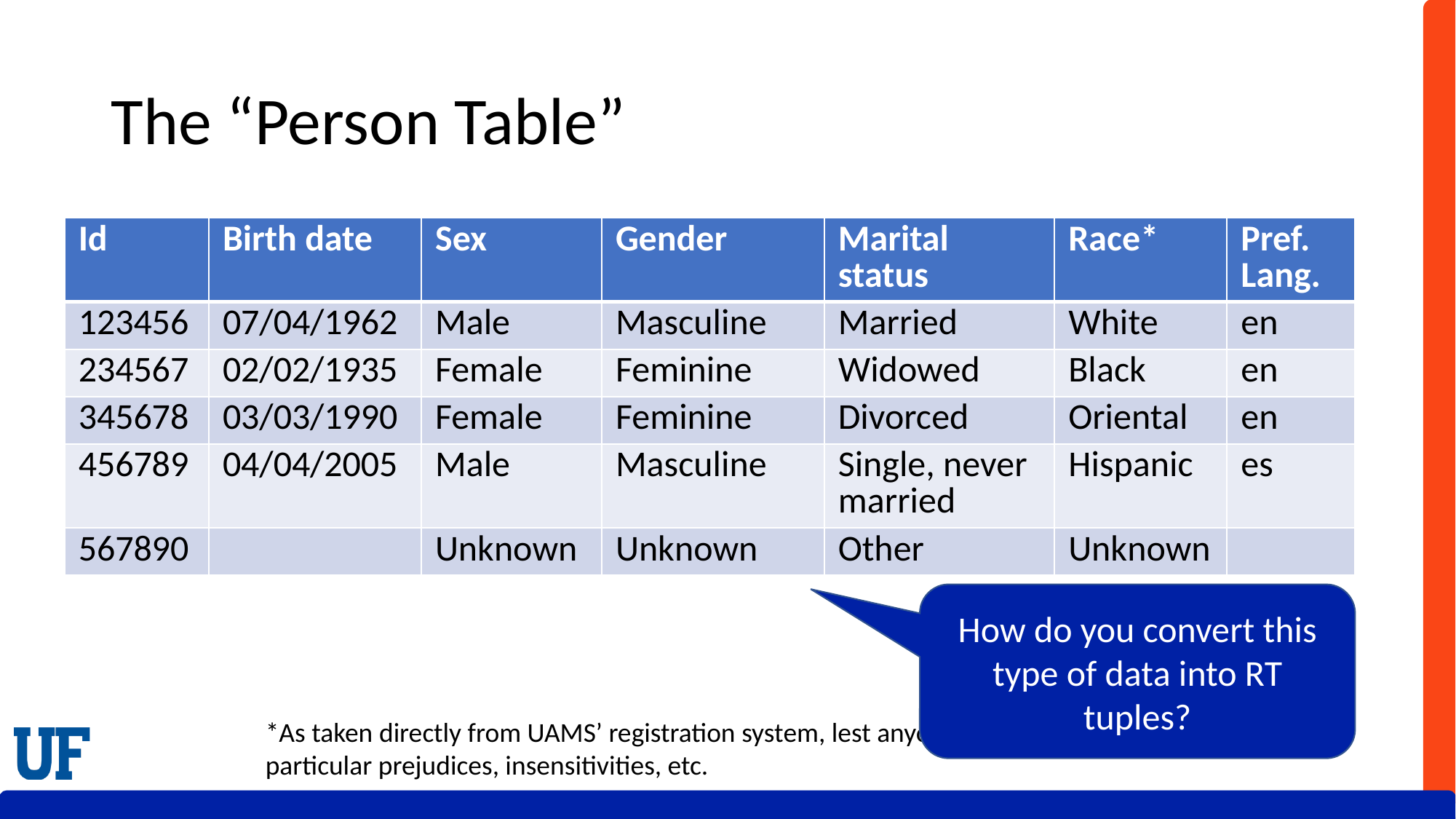

# The “Person Table”
| Id | Birth date | Sex | Gender | Marital status | Race\* | Pref. Lang. |
| --- | --- | --- | --- | --- | --- | --- |
| 123456 | 07/04/1962 | Male | Masculine | Married | White | en |
| 234567 | 02/02/1935 | Female | Feminine | Widowed | Black | en |
| 345678 | 03/03/1990 | Female | Feminine | Divorced | Oriental | en |
| 456789 | 04/04/2005 | Male | Masculine | Single, never married | Hispanic | es |
| 567890 |  | Unknown | Unknown | Other | Unknown |  |
How do you convert this type of data into RT tuples?
*As taken directly from UAMS’ registration system, lest anyone have concerns of particular prejudices, insensitivities, etc.